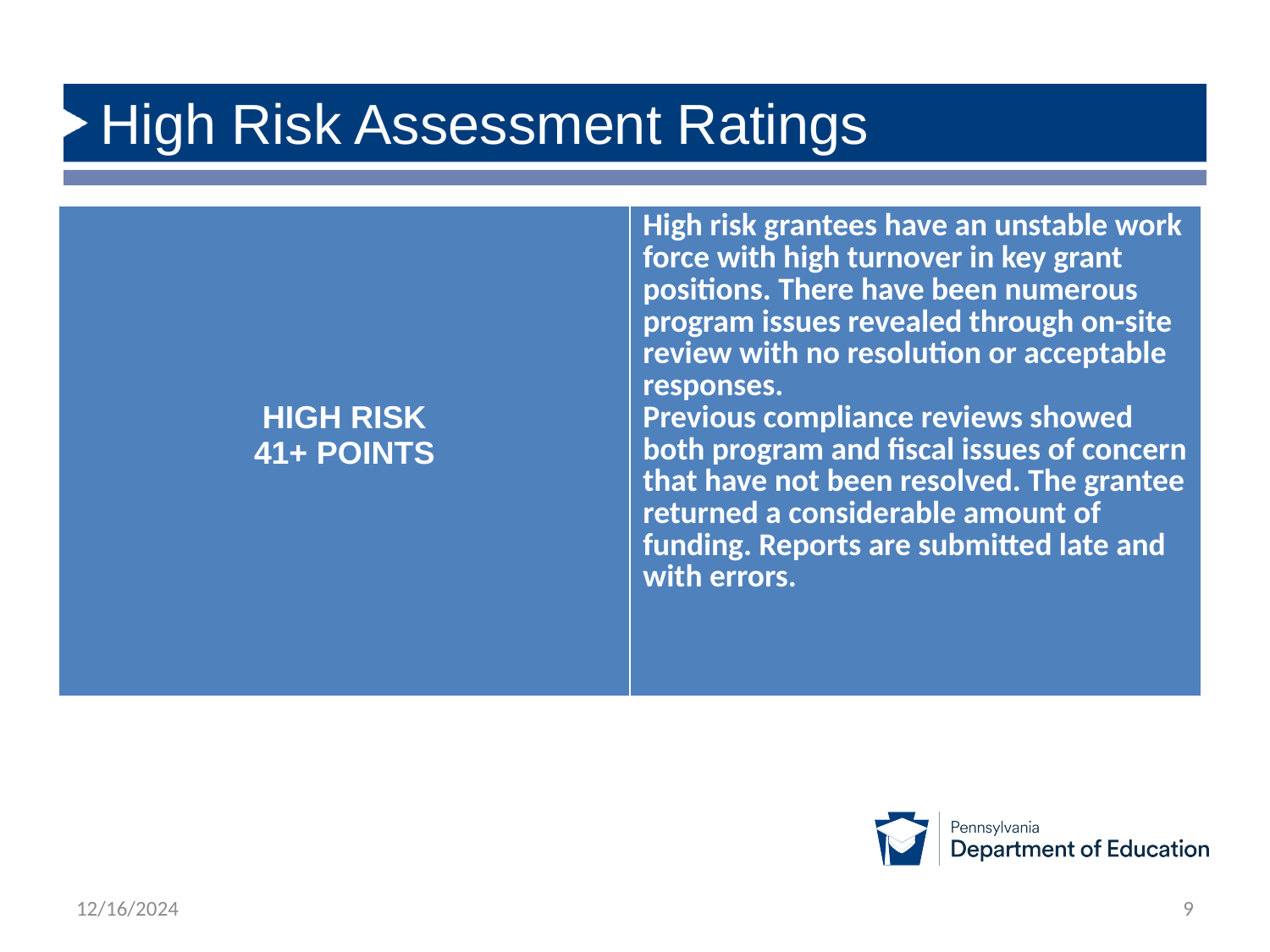

# High Risk Assessment Ratings
| HIGH RISK 41+ POINTS | High risk grantees have an unstable work force with high turnover in key grant positions. There have been numerous program issues revealed through on-site review with no resolution or acceptable responses. Previous compliance reviews showed both program and fiscal issues of concern that have not been resolved. The grantee returned a considerable amount of funding. Reports are submitted late and with errors. |
| --- | --- |
12/16/2024
9